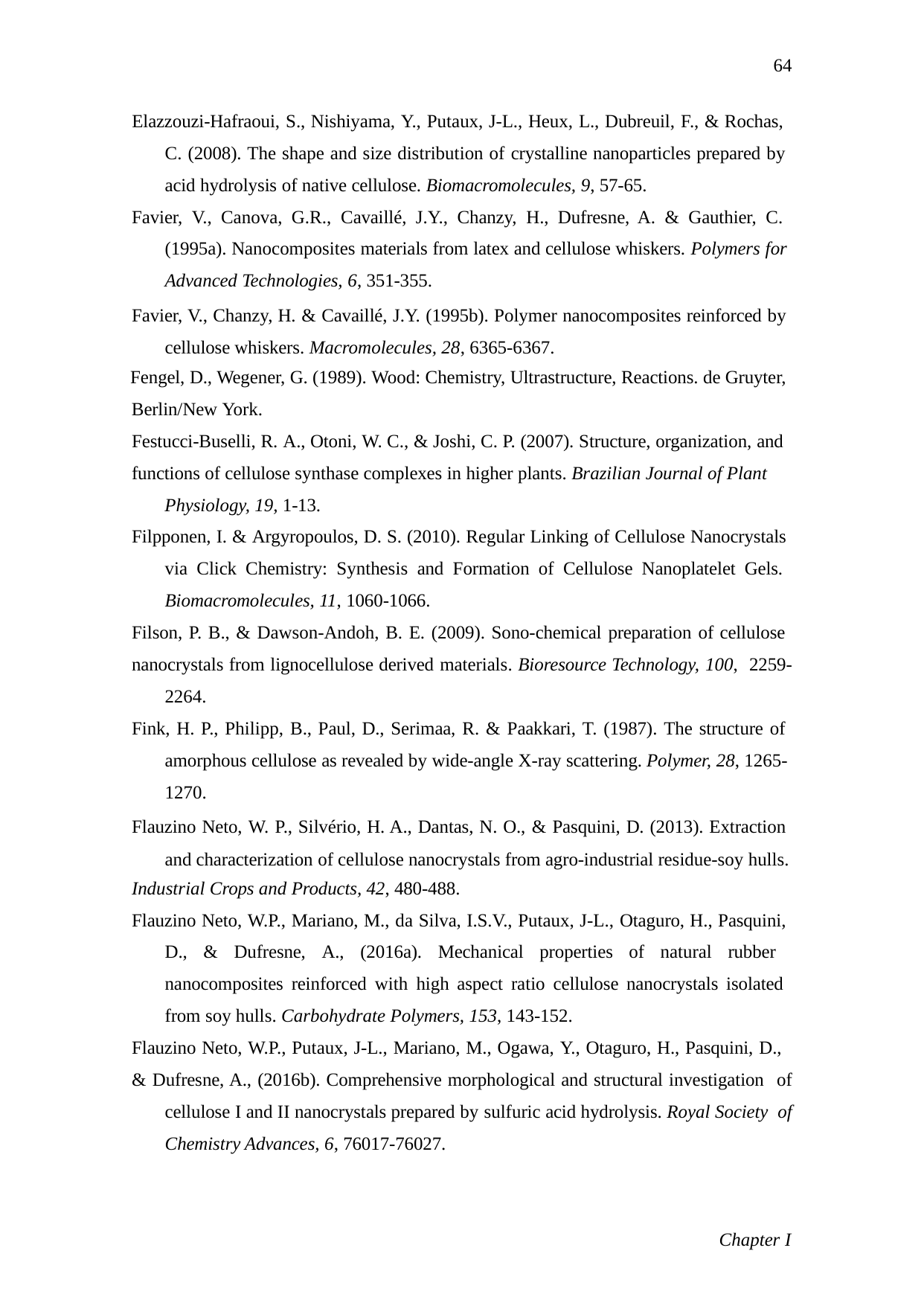

64

Elazzouzi-Hafraoui, S., Nishiyama, Y., Putaux, J-L., Heux, L., Dubreuil, F., & Rochas,
C. (2008). The shape and size distribution of crystalline nanoparticles prepared by  acid hydrolysis of native cellulose. Biomacromolecules, 9, 57-65.
Favier, V., Canova, G.R., Cavaillé, J.Y., Chanzy, H., Dufresne, A. & Gauthier, C.  (1995a). Nanocomposites materials from latex and cellulose whiskers. Polymers for  Advanced Technologies, 6, 351-355.
Favier, V., Chanzy, H. & Cavaillé, J.Y. (1995b). Polymer nanocomposites reinforced by  cellulose whiskers. Macromolecules, 28, 6365-6367.
Fengel, D., Wegener, G. (1989). Wood: Chemistry, Ultrastructure, Reactions. de Gruyter,
Berlin/New York.
Festucci-Buselli, R. A., Otoni, W. C., & Joshi, C. P. (2007). Structure, organization, and
functions of cellulose synthase complexes in higher plants. Brazilian Journal of Plant  Physiology, 19, 1-13.
Filpponen, I. & Argyropoulos, D. S. (2010). Regular Linking of Cellulose Nanocrystals  via Click Chemistry: Synthesis and Formation of Cellulose Nanoplatelet Gels.  Biomacromolecules, 11, 1060-1066.
Filson, P. B., & Dawson-Andoh, B. E. (2009). Sono-chemical preparation of cellulose
nanocrystals from lignocellulose derived materials. Bioresource Technology, 100,  2259-2264.
Fink, H. P., Philipp, B., Paul, D., Serimaa, R. & Paakkari, T. (1987). The structure of  amorphous cellulose as revealed by wide-angle X-ray scattering. Polymer, 28, 1265-  1270.
Flauzino Neto, W. P., Silvério, H. A., Dantas, N. O., & Pasquini, D. (2013). Extraction  and characterization of cellulose nanocrystals from agro-industrial residue-soy hulls.
Industrial Crops and Products, 42, 480-488.
Flauzino Neto, W.P., Mariano, M., da Silva, I.S.V., Putaux, J-L., Otaguro, H., Pasquini,  D., & Dufresne, A., (2016a). Mechanical properties of natural rubber  nanocomposites reinforced with high aspect ratio cellulose nanocrystals isolated  from soy hulls. Carbohydrate Polymers, 153, 143-152.
Flauzino Neto, W.P., Putaux, J-L., Mariano, M., Ogawa, Y., Otaguro, H., Pasquini, D.,
& Dufresne, A., (2016b). Comprehensive morphological and structural investigation  of cellulose I and II nanocrystals prepared by sulfuric acid hydrolysis. Royal Society  of Chemistry Advances, 6, 76017-76027.
Chapter I